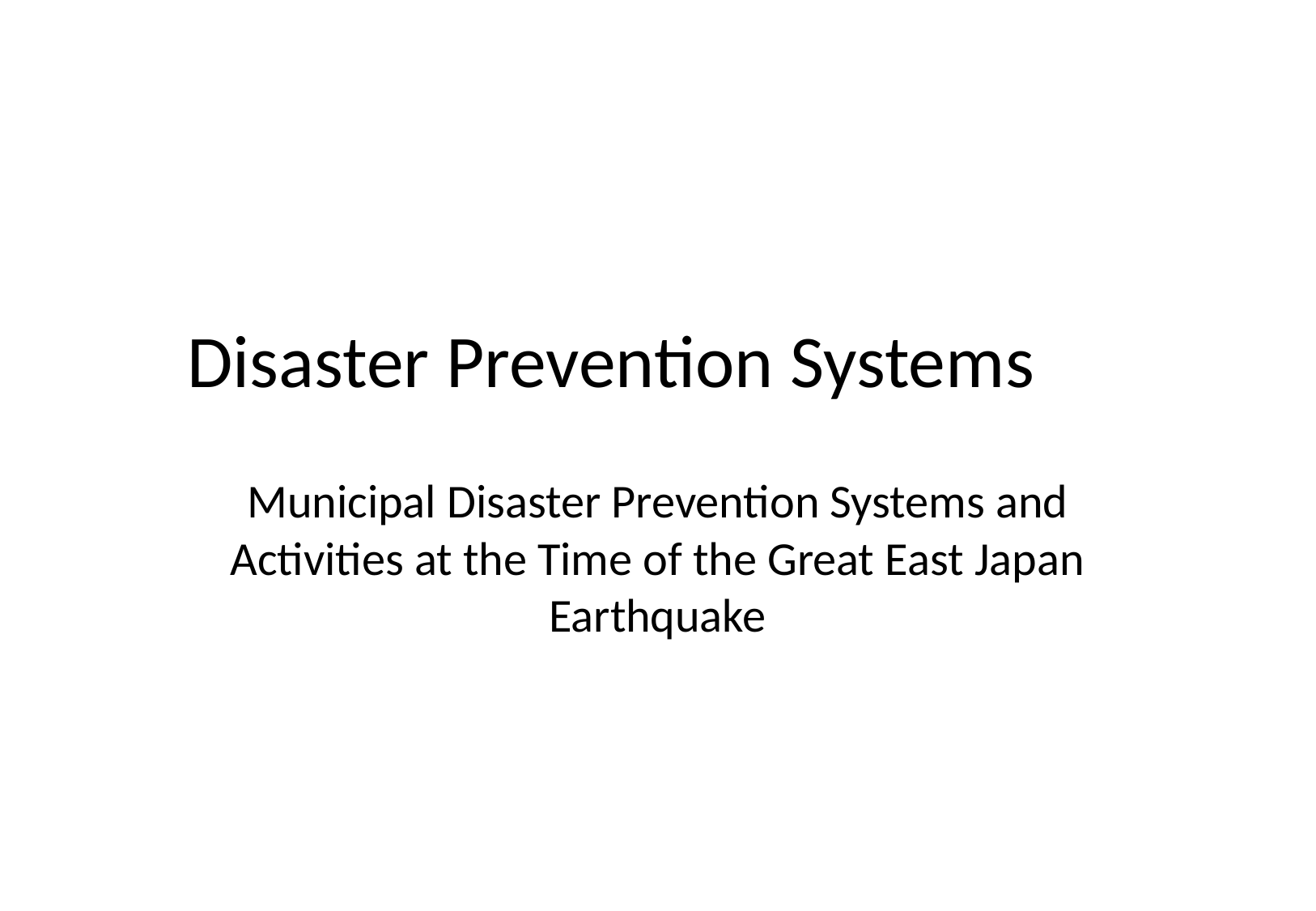

# Disaster Prevention Systems
Municipal Disaster Prevention Systems and Activities at the Time of the Great East Japan Earthquake